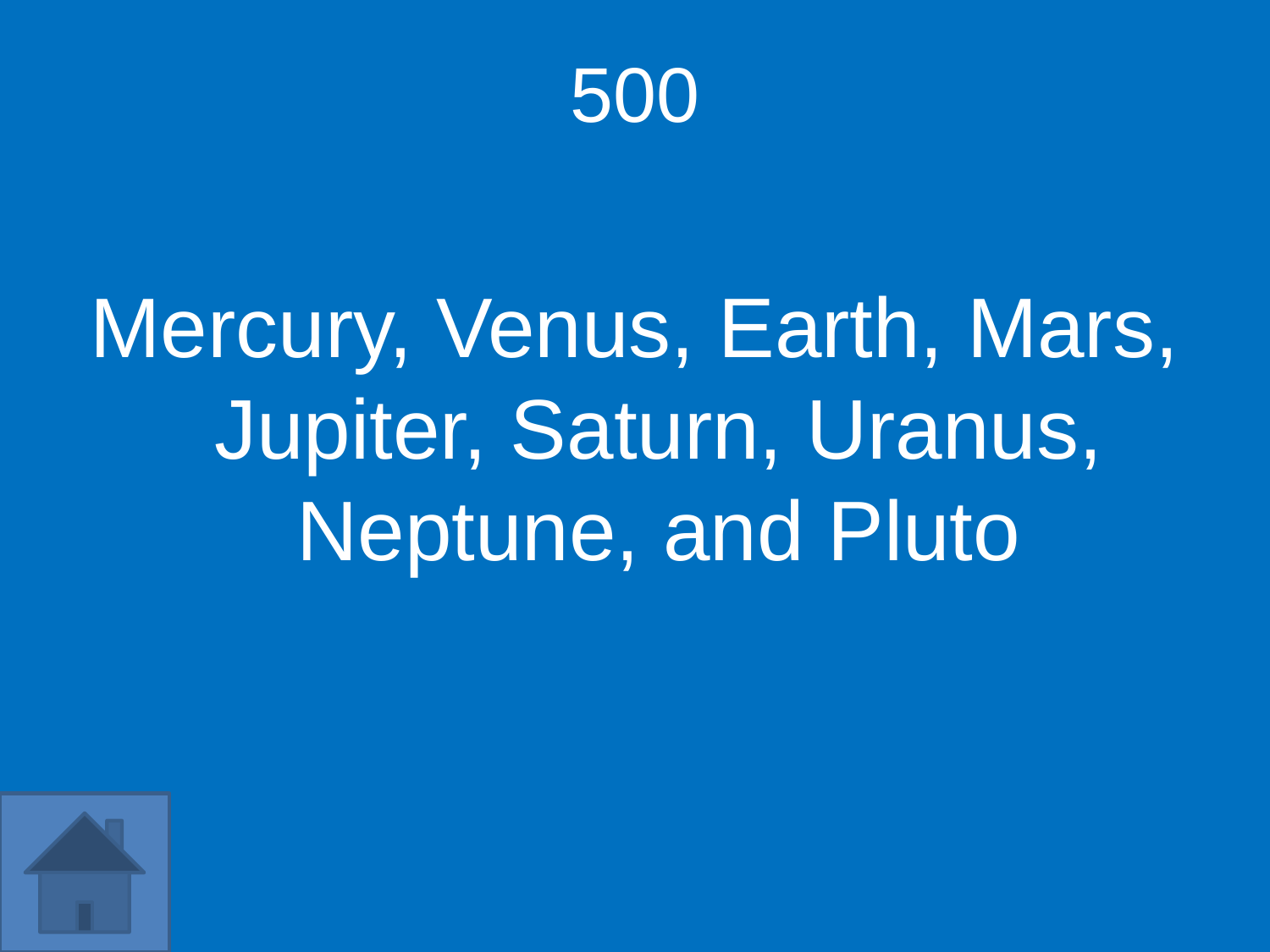

500

Mercury, Venus, Earth, Mars, Jupiter, Saturn, Uranus, Neptune, and Pluto